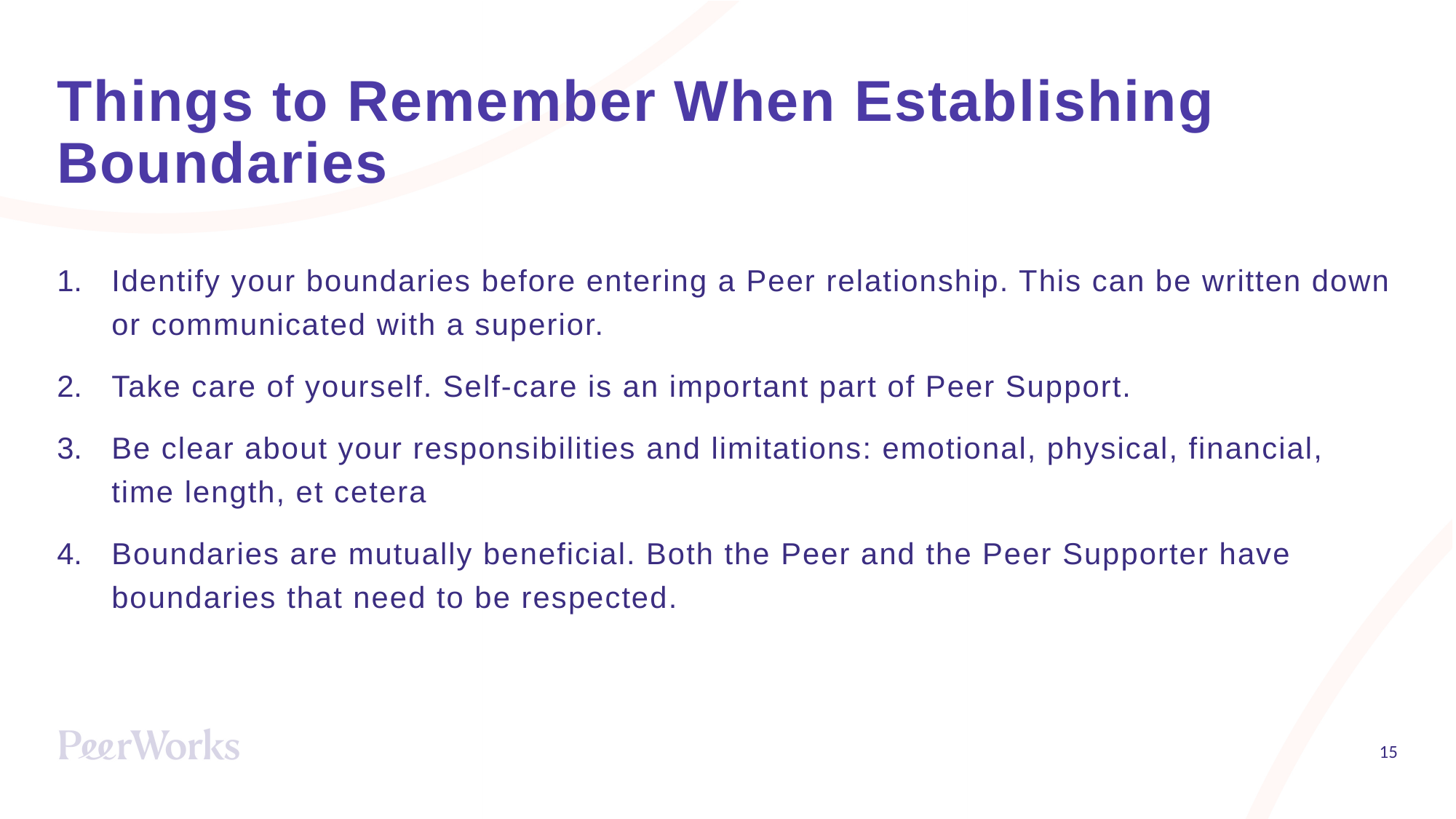

# Things to Remember When Establishing Boundaries
Identify your boundaries before entering a Peer relationship. This can be written down or communicated with a superior.
Take care of yourself. Self-care is an important part of Peer Support.
Be clear about your responsibilities and limitations: emotional, physical, financial, time length, et cetera
Boundaries are mutually beneficial. Both the Peer and the Peer Supporter have boundaries that need to be respected.
15